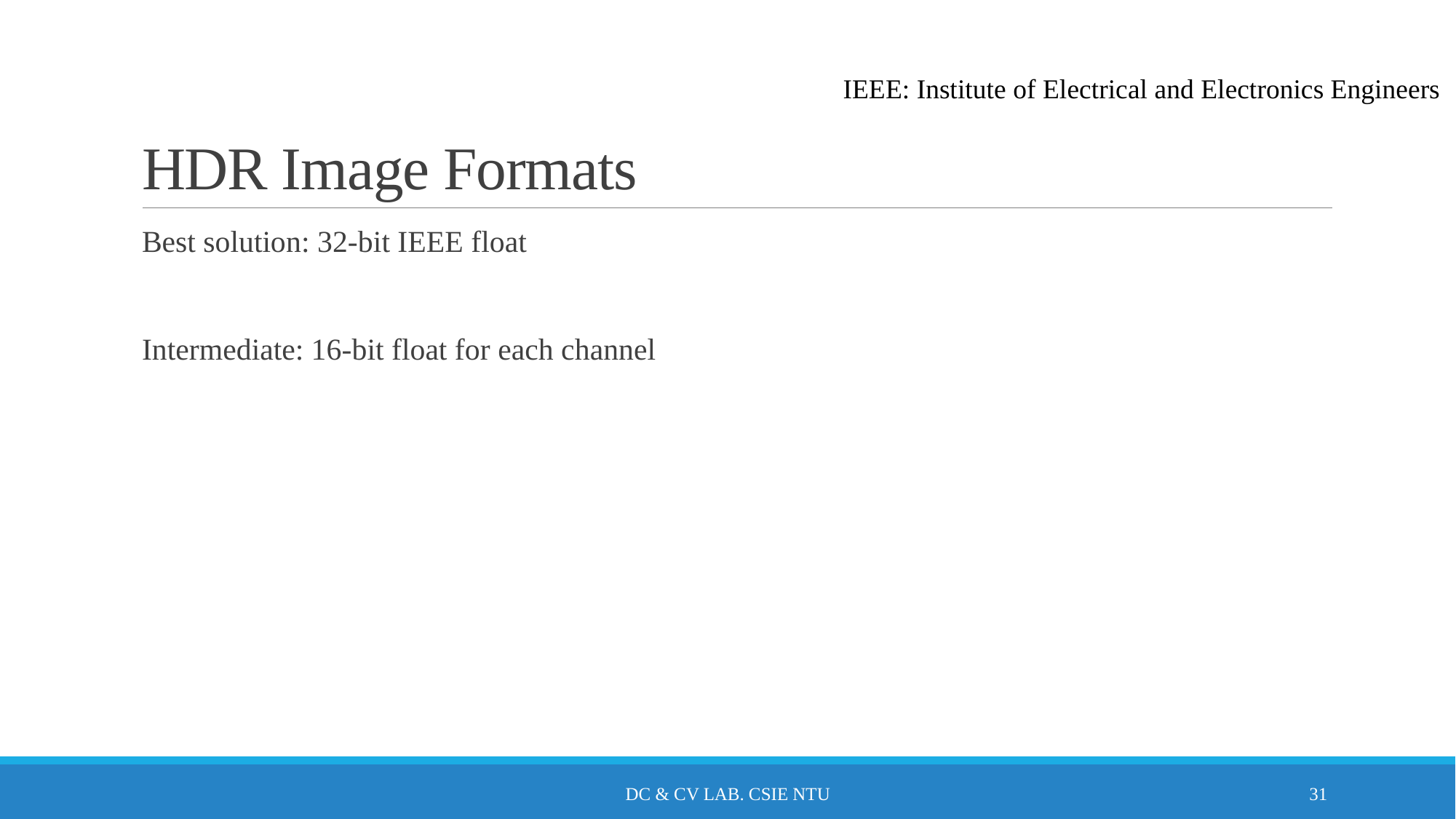

# HDR Image Formats
IEEE: Institute of Electrical and Electronics Engineers
Best solution: 32-bit IEEE float

Intermediate: 16-bit float for each channel

DC & CV Lab. CSIE NTU
31